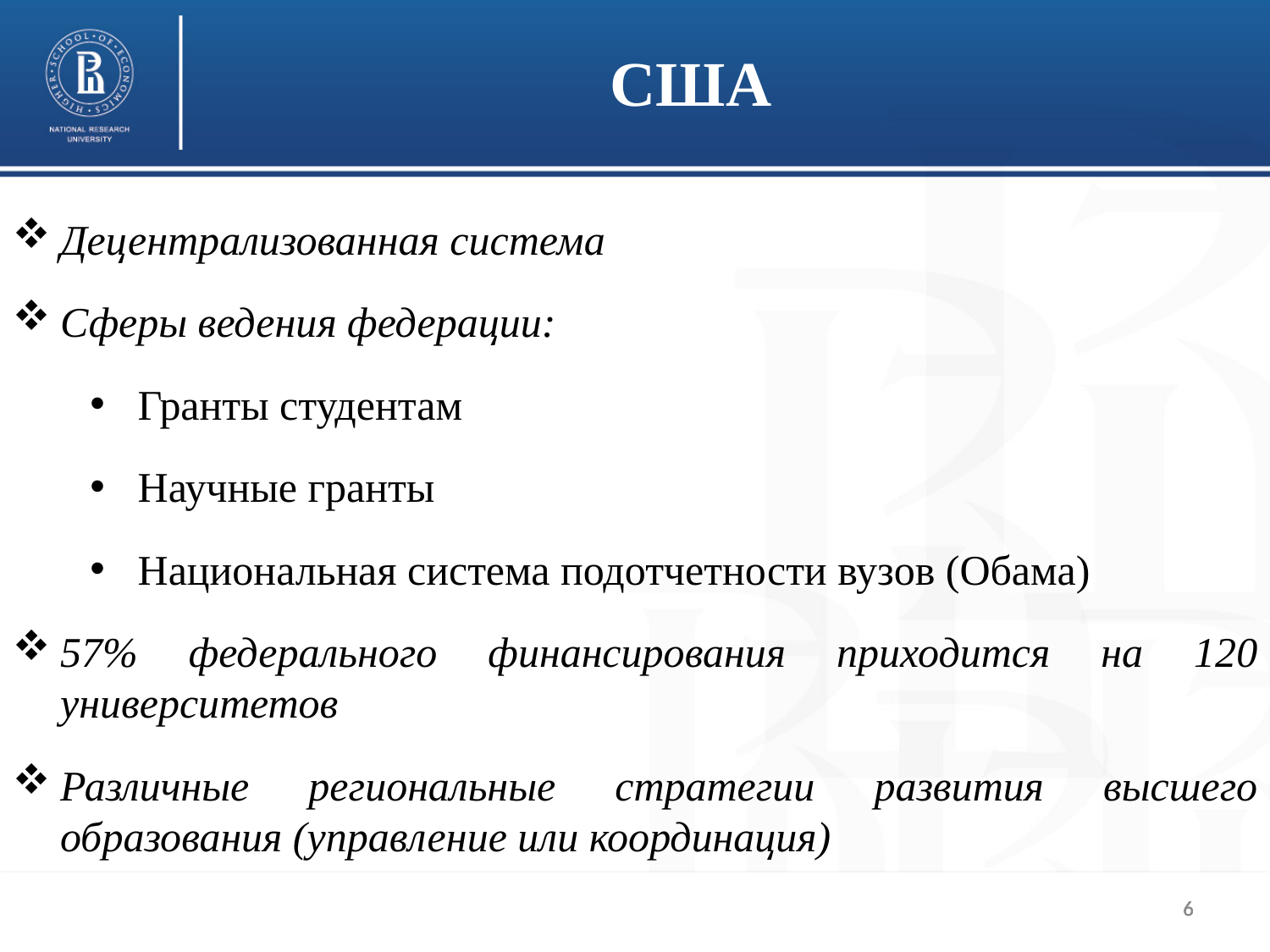

США
Децентрализованная система
Сферы ведения федерации:
Гранты студентам
Научные гранты
Национальная система подотчетности вузов (Обама)
57% федерального финансирования приходится на 120 университетов
Различные региональные стратегии развития высшего образования (управление или координация)

6
6
6